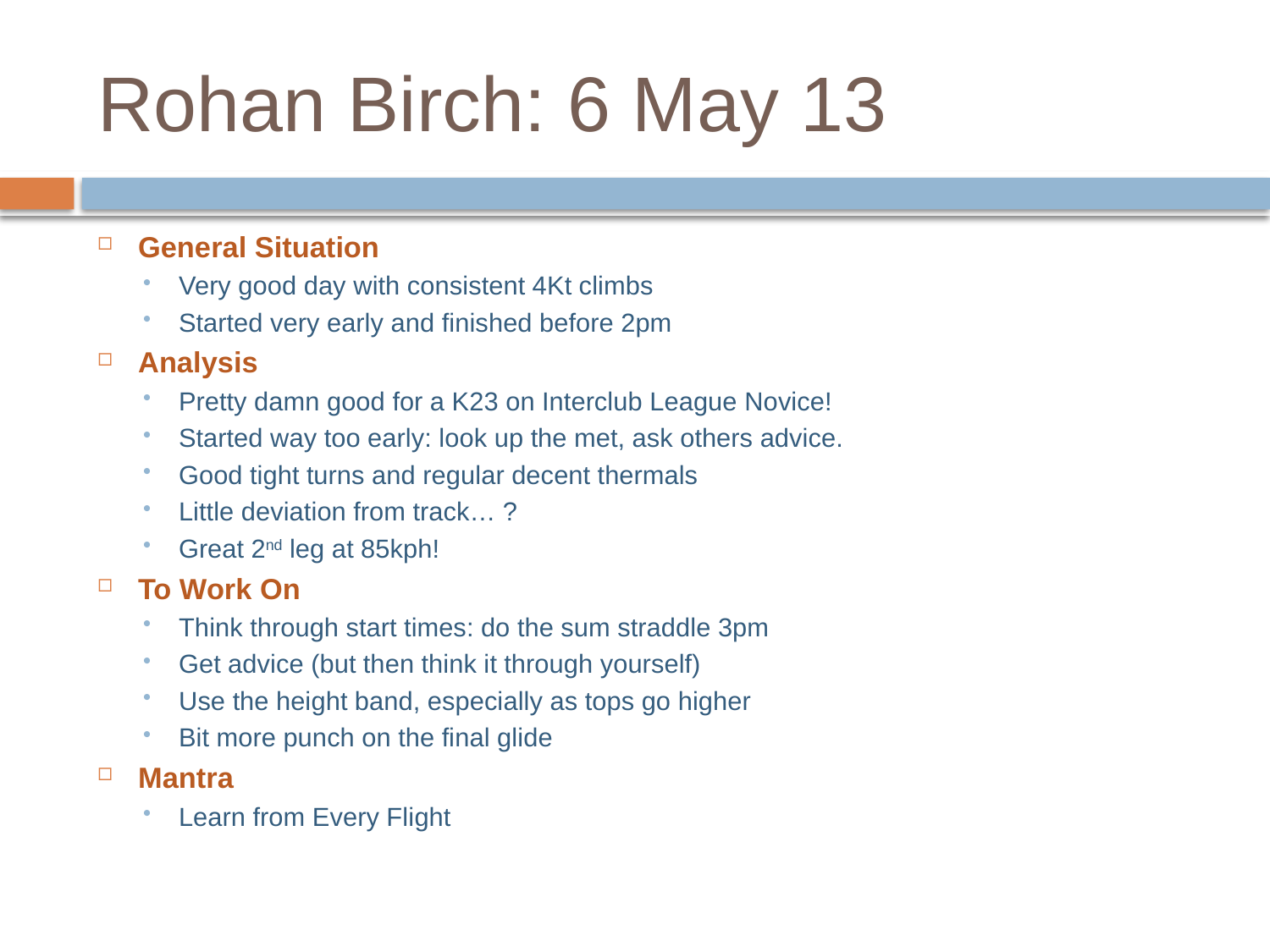

# Rohan Birch: 6 May 13
General Situation
Very good day with consistent 4Kt climbs
Started very early and finished before 2pm
Analysis
Pretty damn good for a K23 on Interclub League Novice!
Started way too early: look up the met, ask others advice.
Good tight turns and regular decent thermals
Little deviation from track… ?
Great 2nd leg at 85kph!
To Work On
Think through start times: do the sum straddle 3pm
Get advice (but then think it through yourself)
Use the height band, especially as tops go higher
Bit more punch on the final glide
Mantra
Learn from Every Flight